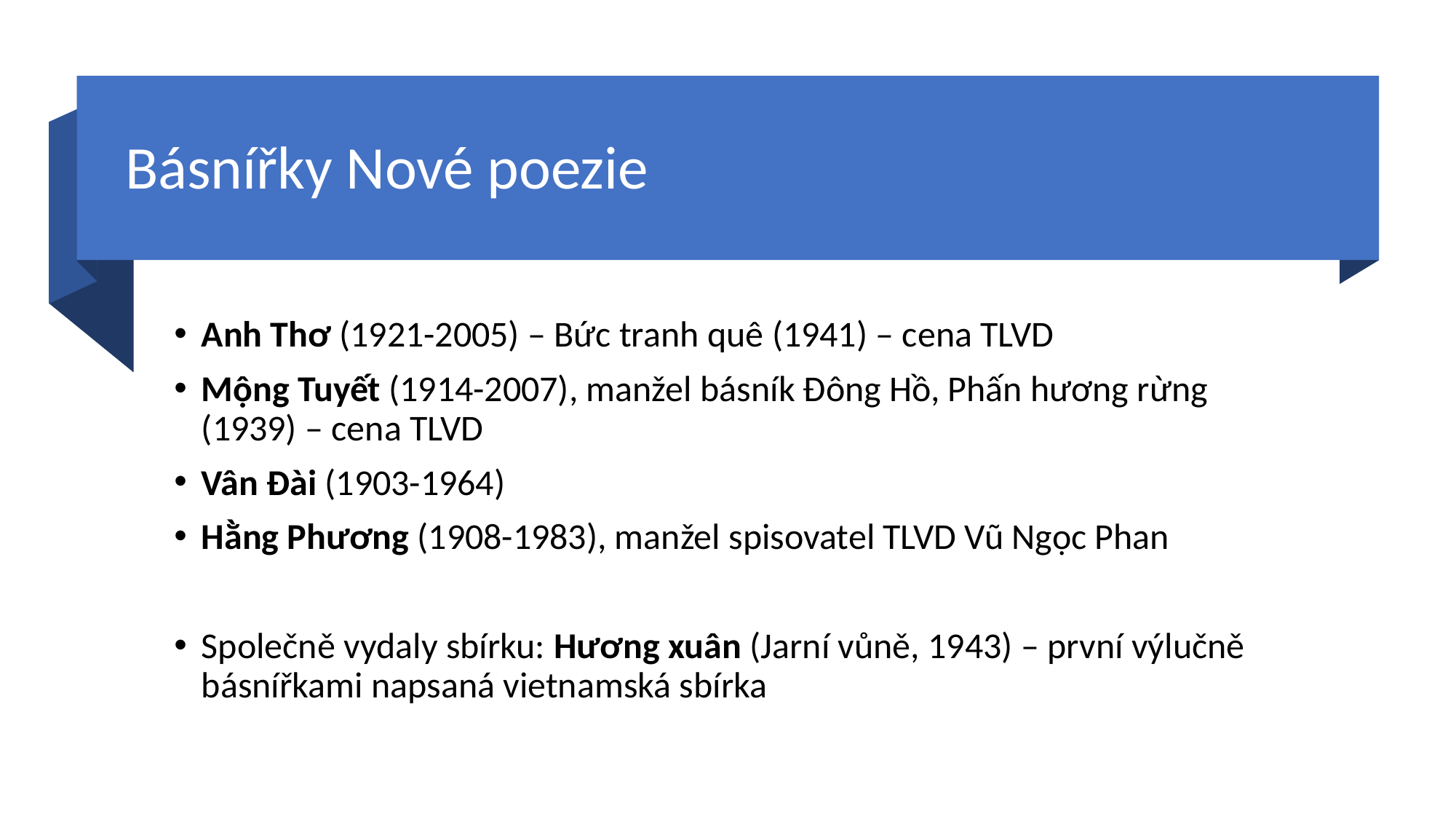

# Básnířky Nové poezie

Anh Thơ (1921-2005) – Bức tranh quê (1941) – cena TLVD
Mộng Tuyết (1914-2007), manžel básník Đông Hồ, Phấn hương rừng (1939) – cena TLVD
Vân Đài (1903-1964)
Hằng Phương (1908-1983), manžel spisovatel TLVD Vũ Ngọc Phan

Společně vydaly sbírku: Hương xuân (Jarní vůně, 1943) – první výlučně básnířkami napsaná vietnamská sbírka